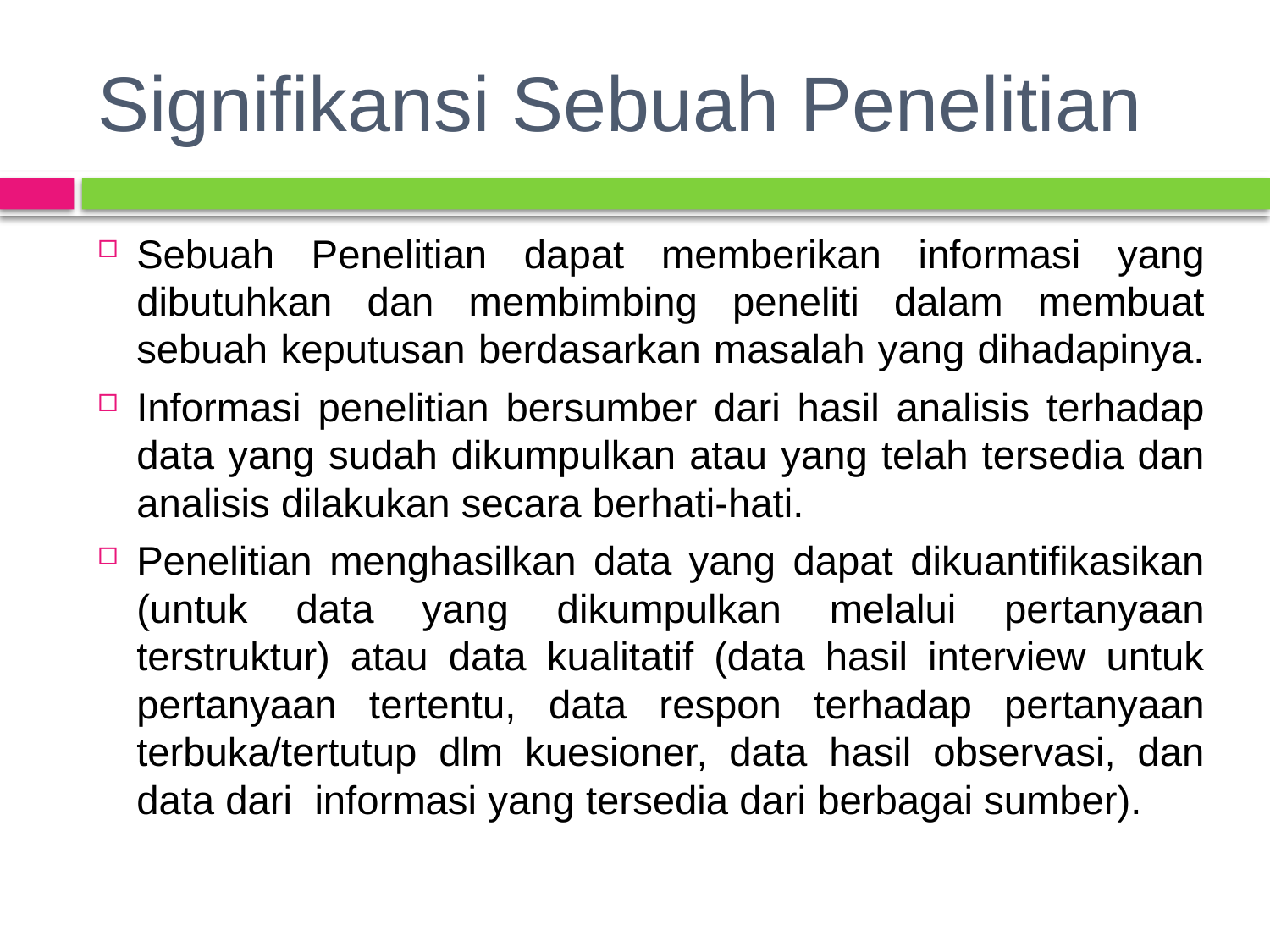

# Signifikansi Sebuah Penelitian
Sebuah Penelitian dapat memberikan informasi yang dibutuhkan dan membimbing peneliti dalam membuat sebuah keputusan berdasarkan masalah yang dihadapinya.
Informasi penelitian bersumber dari hasil analisis terhadap data yang sudah dikumpulkan atau yang telah tersedia dan analisis dilakukan secara berhati-hati.
Penelitian menghasilkan data yang dapat dikuantifikasikan (untuk data yang dikumpulkan melalui pertanyaan terstruktur) atau data kualitatif (data hasil interview untuk pertanyaan tertentu, data respon terhadap pertanyaan terbuka/tertutup dlm kuesioner, data hasil observasi, dan data dari  informasi yang tersedia dari berbagai sumber).